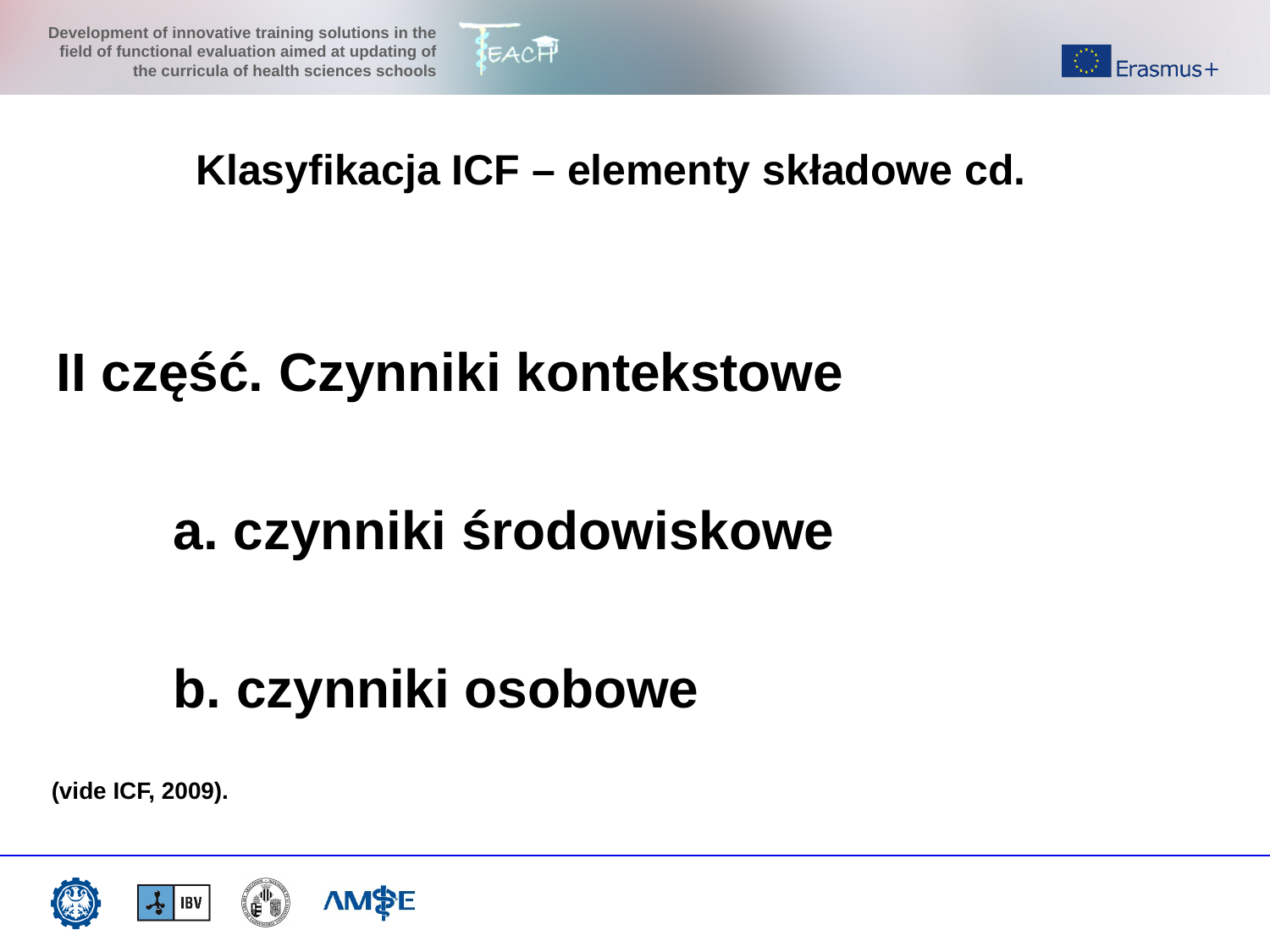

Klasyfikacja ICF – elementy składowe cd.
 II część. Czynniki kontekstowe
	a. czynniki środowiskowe
	b. czynniki osobowe
(vide ICF, 2009).